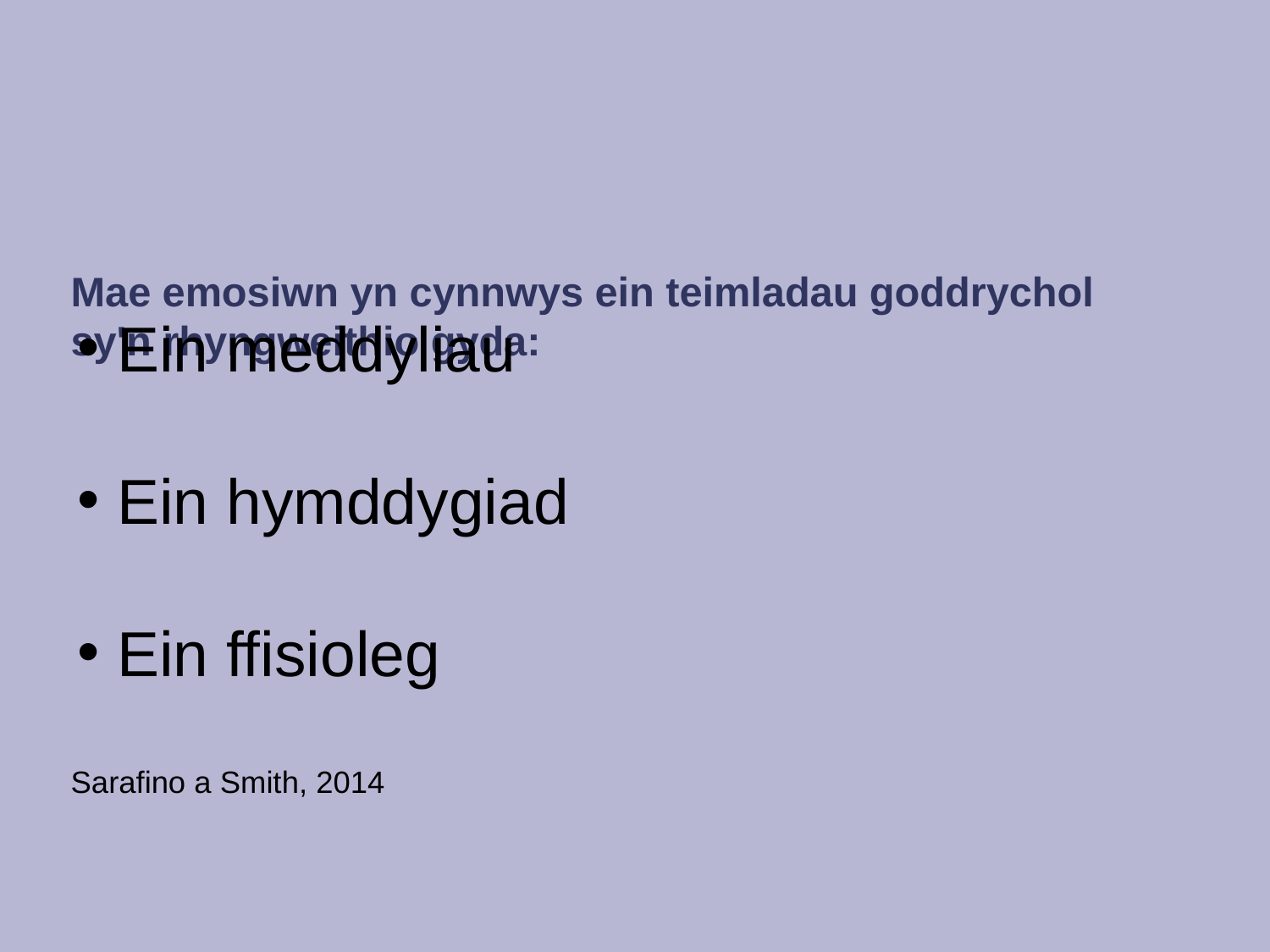

# Mae emosiwn yn cynnwys ein teimladau goddrychol sy'n rhyngweithio gyda: Sarafino a Smith, 2014

 Ein meddyliau

 Ein hymddygiad

 Ein ffisioleg